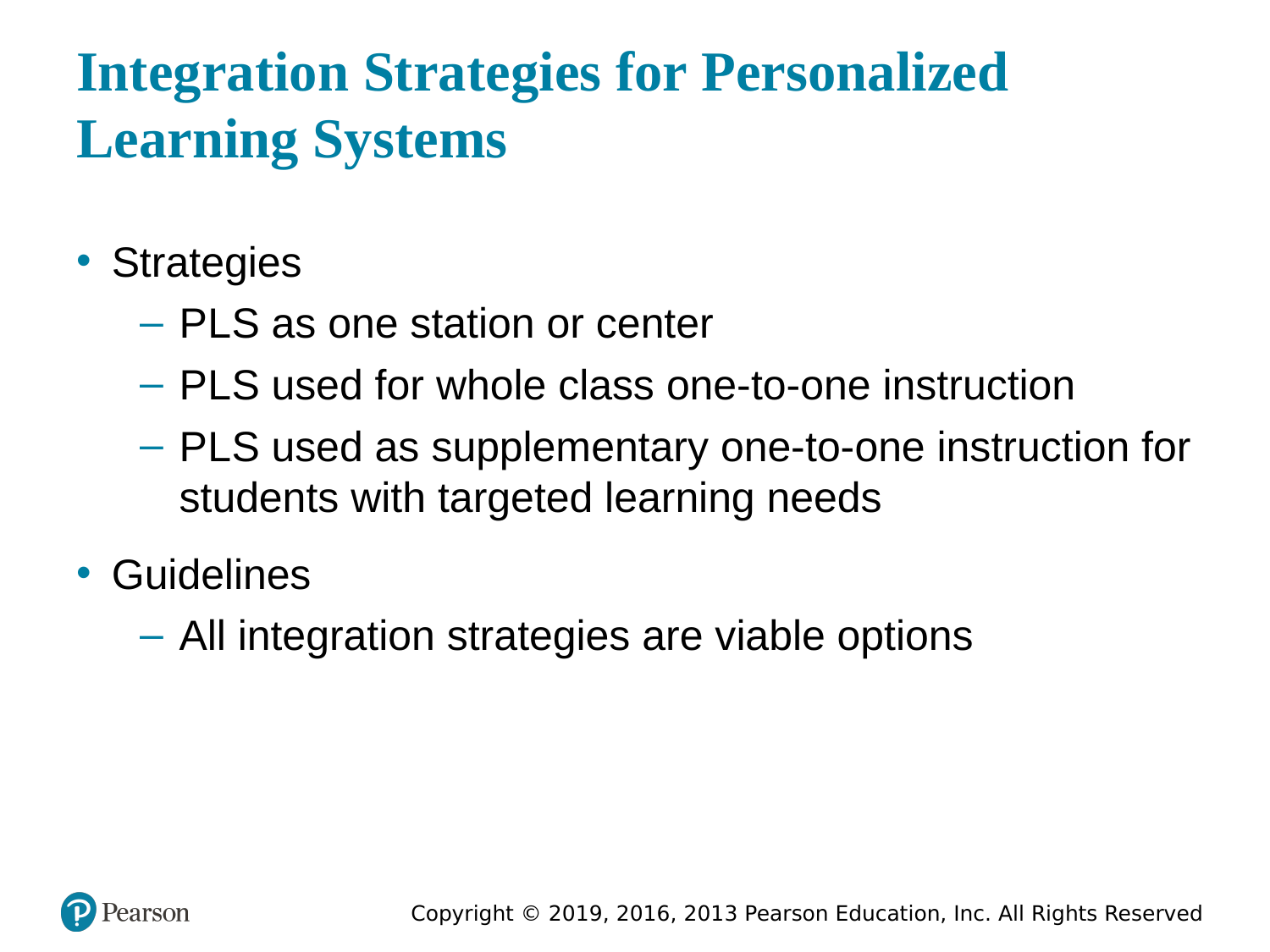

# Integration Strategies for Personalized Learning Systems
Strategies
P L S as one station or center
P L S used for whole class one-to-one instruction
P L S used as supplementary one-to-one instruction for students with targeted learning needs
Guidelines
All integration strategies are viable options